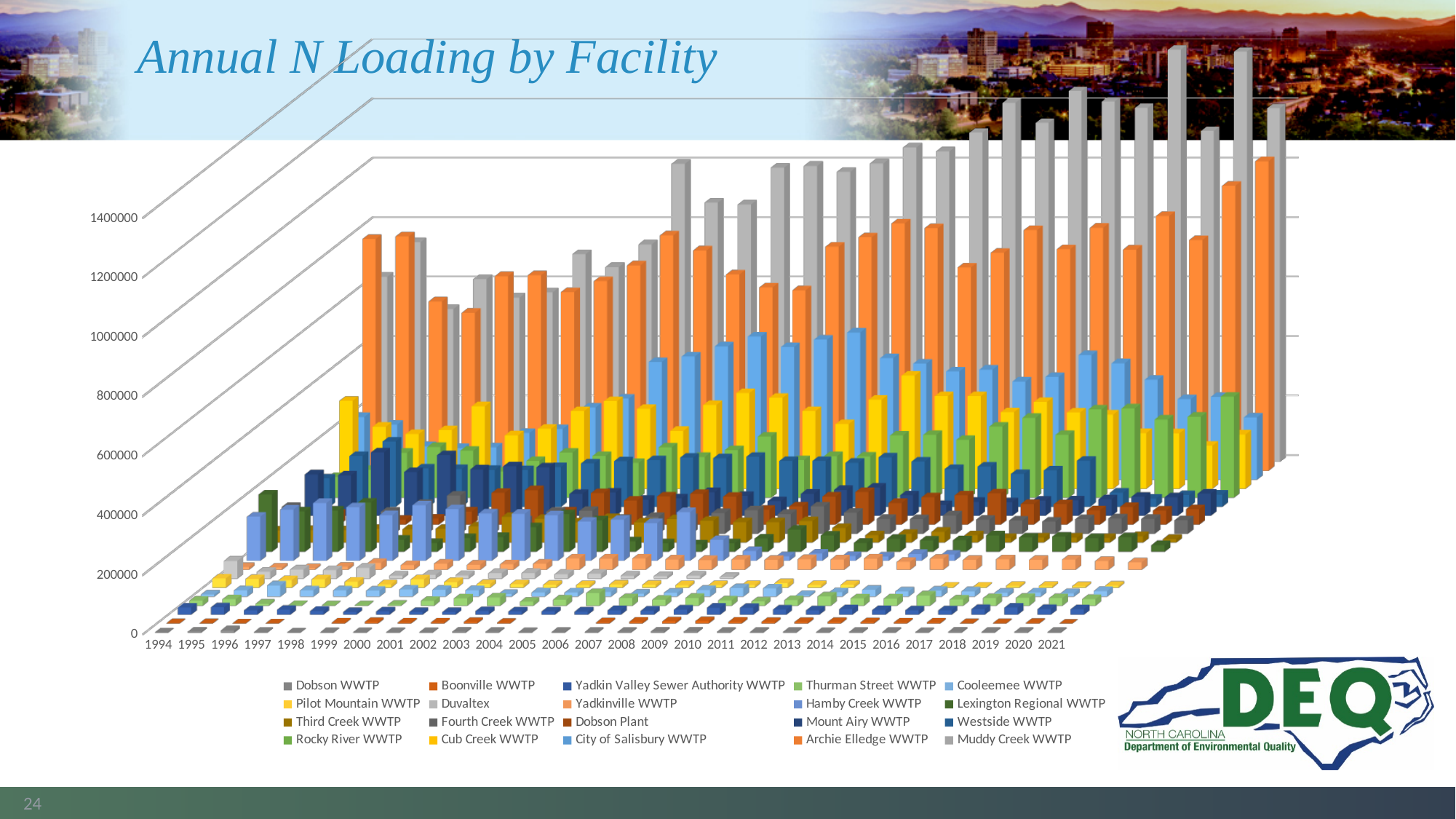

[unsupported chart]

# Annual N Loading by Facility

24